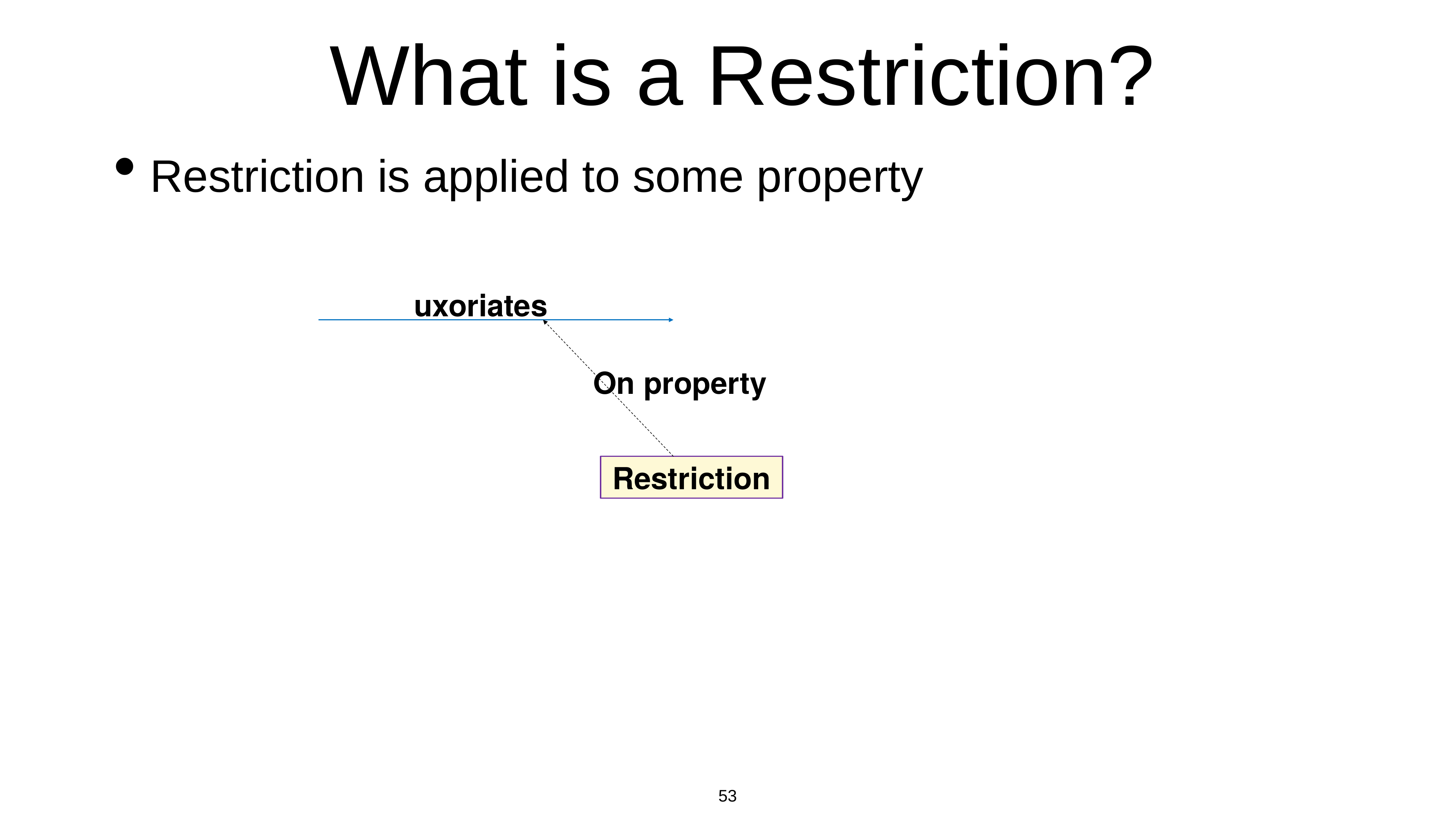

# What is a Restriction?
Restriction is applied to some property

uxoriates
On property
Restriction
53